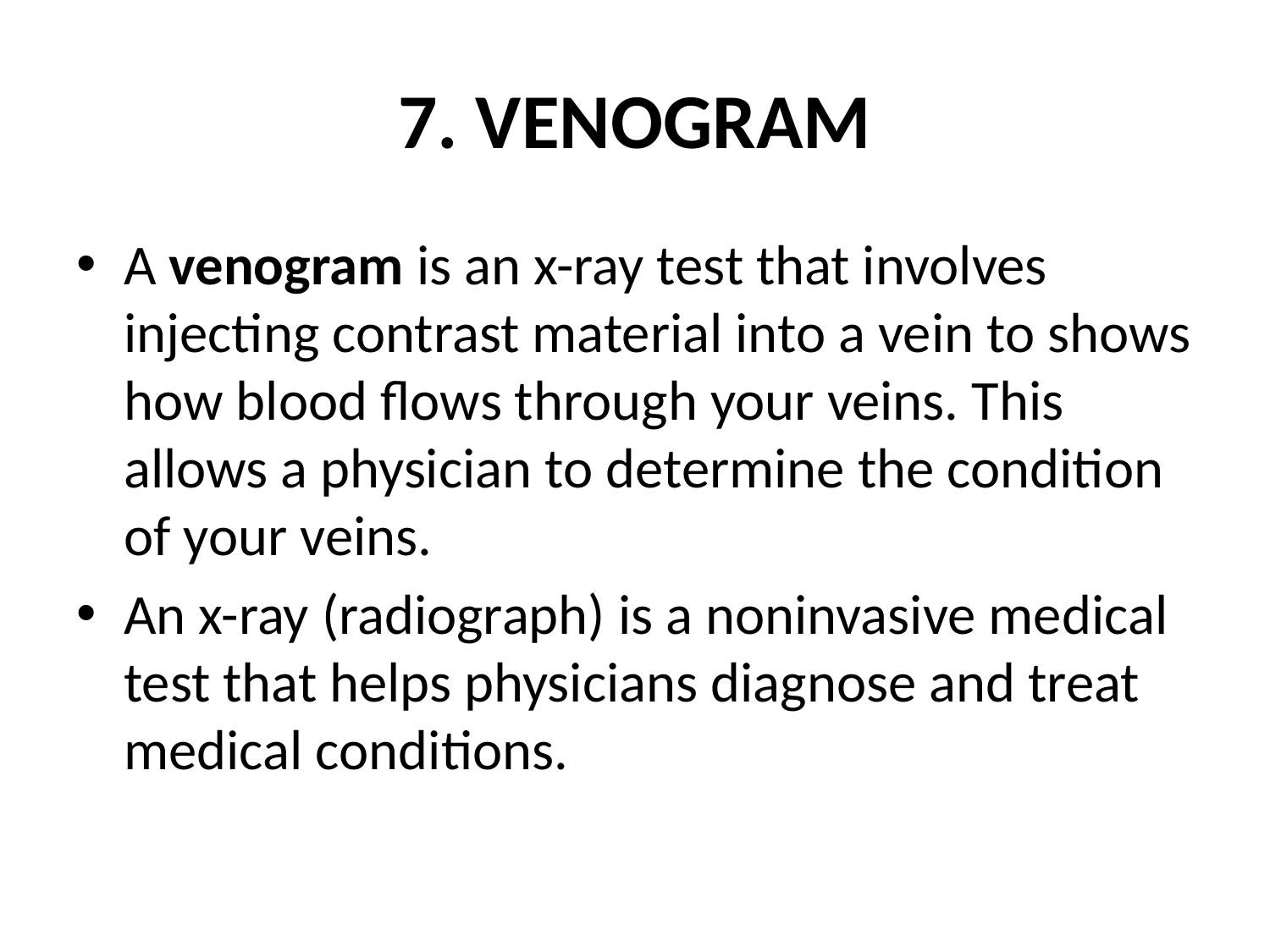

# 7. VENOGRAM
A venogram is an x-ray test that involves injecting contrast material into a vein to shows how blood flows through your veins. This allows a physician to determine the condition of your veins.
An x-ray (radiograph) is a noninvasive medical test that helps physicians diagnose and treat medical conditions.